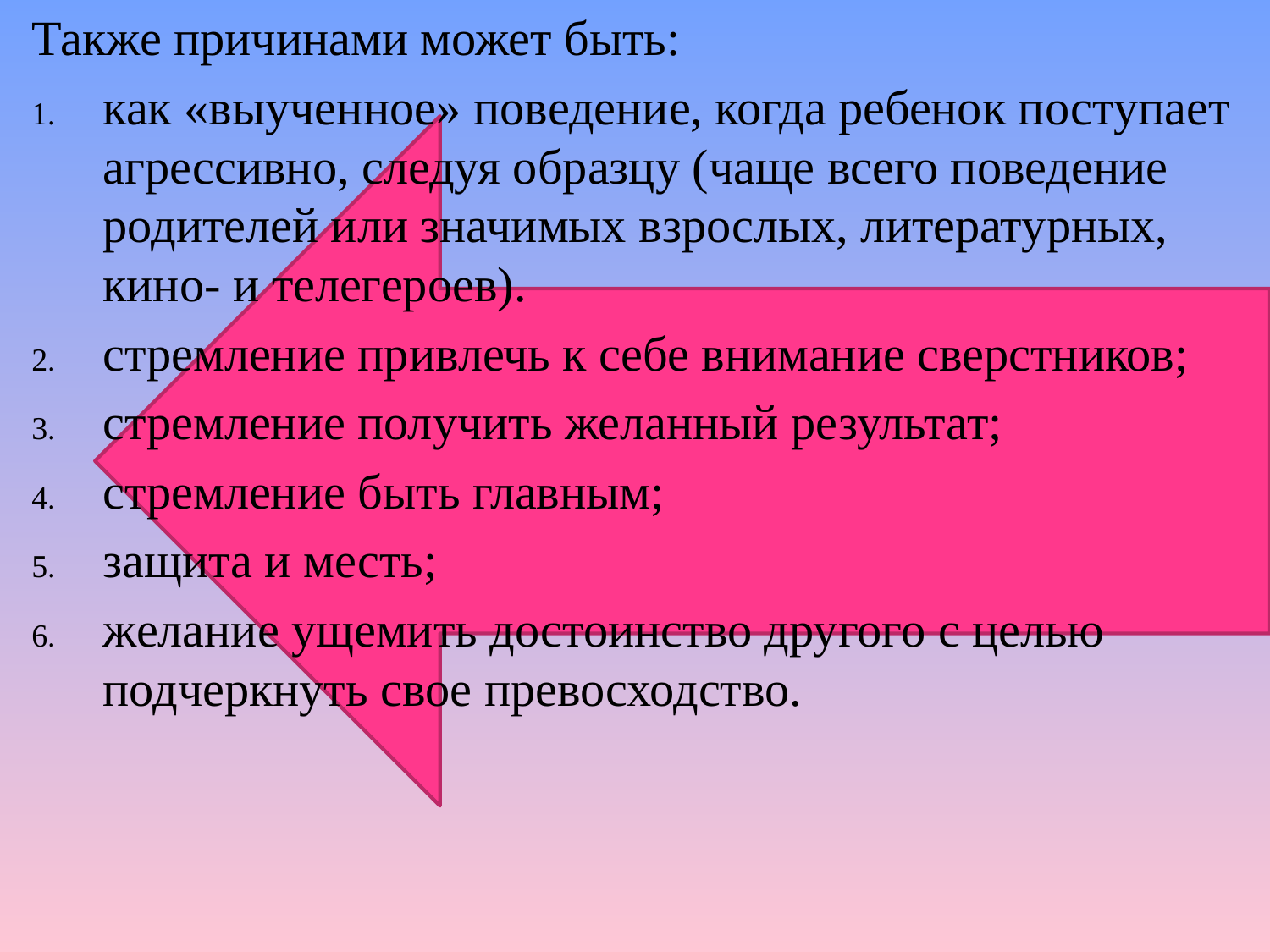

Также причинами может быть:
как «выученное» поведение, когда ребенок поступает агрессивно, следуя образцу (чаще всего поведение родителей или значимых взрослых, литературных, кино- и телегероев).
стремление привлечь к себе внимание сверстников;
стремление получить желанный результат;
стремление быть главным;
защита и месть;
желание ущемить достоинство другого с целью подчеркнуть свое превосходство.
#